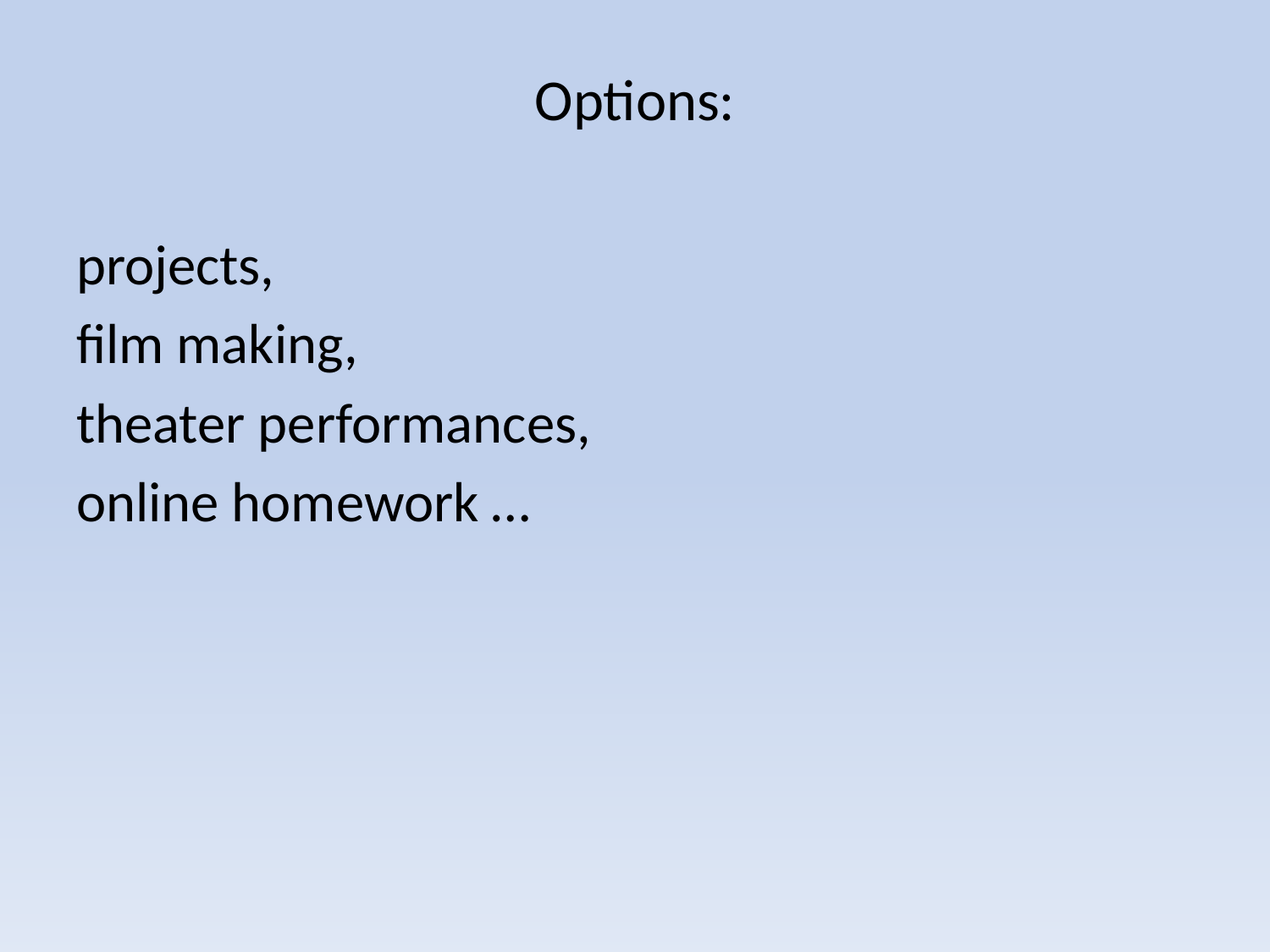

# Options:
projects,
film making,
theater performances,
online homework …